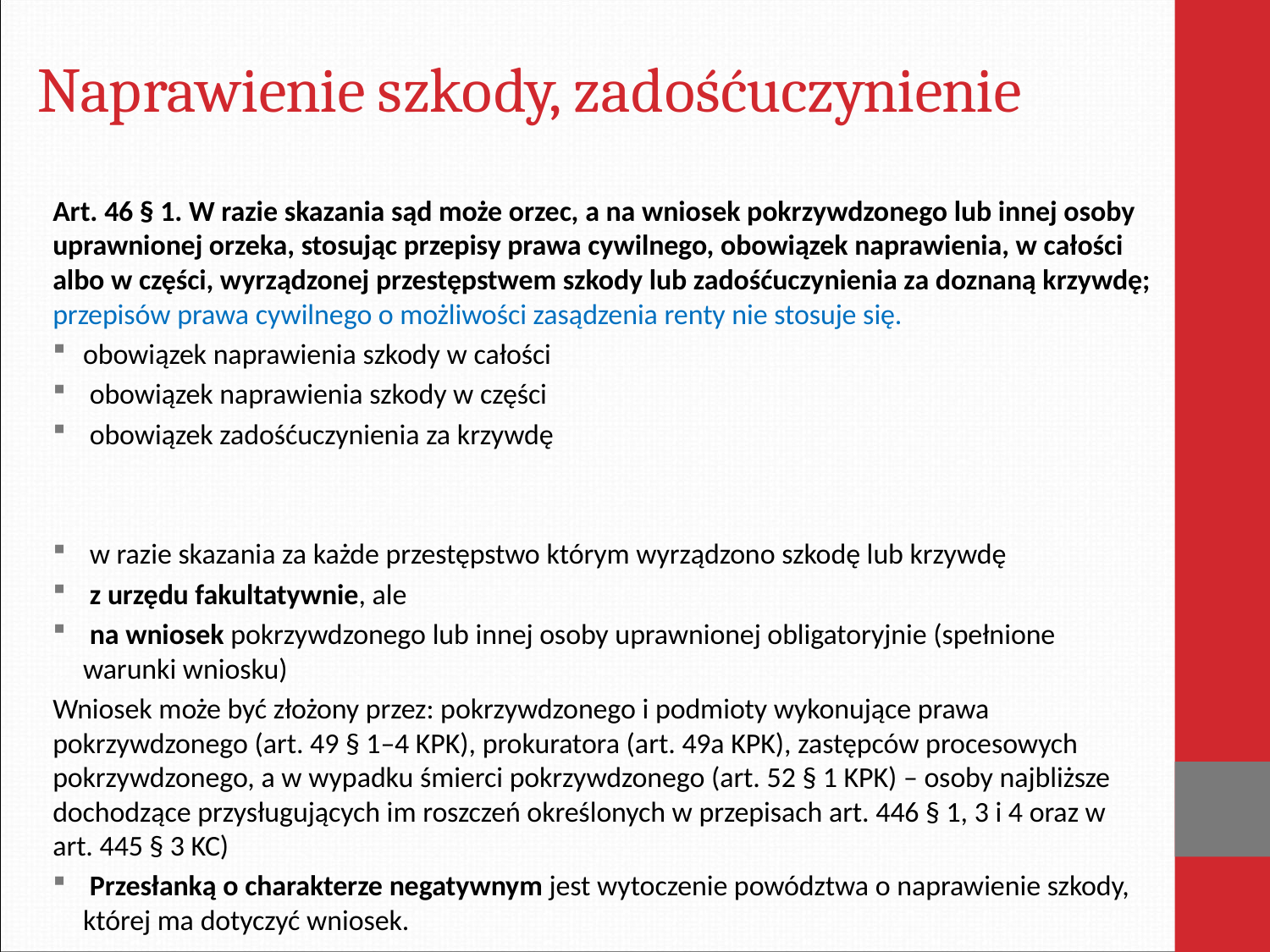

# Naprawienie szkody, zadośćuczynienie

Art. 46 § 1. W razie skazania sąd może orzec, a na wniosek pokrzywdzonego lub innej osoby uprawnionej orzeka, stosując przepisy prawa cywilnego, obowiązek naprawienia, w całości albo w części, wyrządzonej przestępstwem szkody lub zadośćuczynienia za doznaną krzywdę; przepisów prawa cywilnego o możliwości zasądzenia renty nie stosuje się.
obowiązek naprawienia szkody w całości
 obowiązek naprawienia szkody w części
 obowiązek zadośćuczynienia za krzywdę

 w razie skazania za każde przestępstwo którym wyrządzono szkodę lub krzywdę
 z urzędu fakultatywnie, ale
 na wniosek pokrzywdzonego lub innej osoby uprawnionej obligatoryjnie (spełnione warunki wniosku)
Wniosek może być złożony przez: pokrzywdzonego i podmioty wykonujące prawa pokrzywdzonego (art. 49 § 1–4 KPK), prokuratora (art. 49a KPK), zastępców procesowych pokrzywdzonego, a w wypadku śmierci pokrzywdzonego (art. 52 § 1 KPK) – osoby najbliższe dochodzące przysługujących im roszczeń określonych w przepisach art. 446 § 1, 3 i 4 oraz w art. 445 § 3 KC)
 Przesłanką o charakterze negatywnym jest wytoczenie powództwa o naprawienie szkody, której ma dotyczyć wniosek.